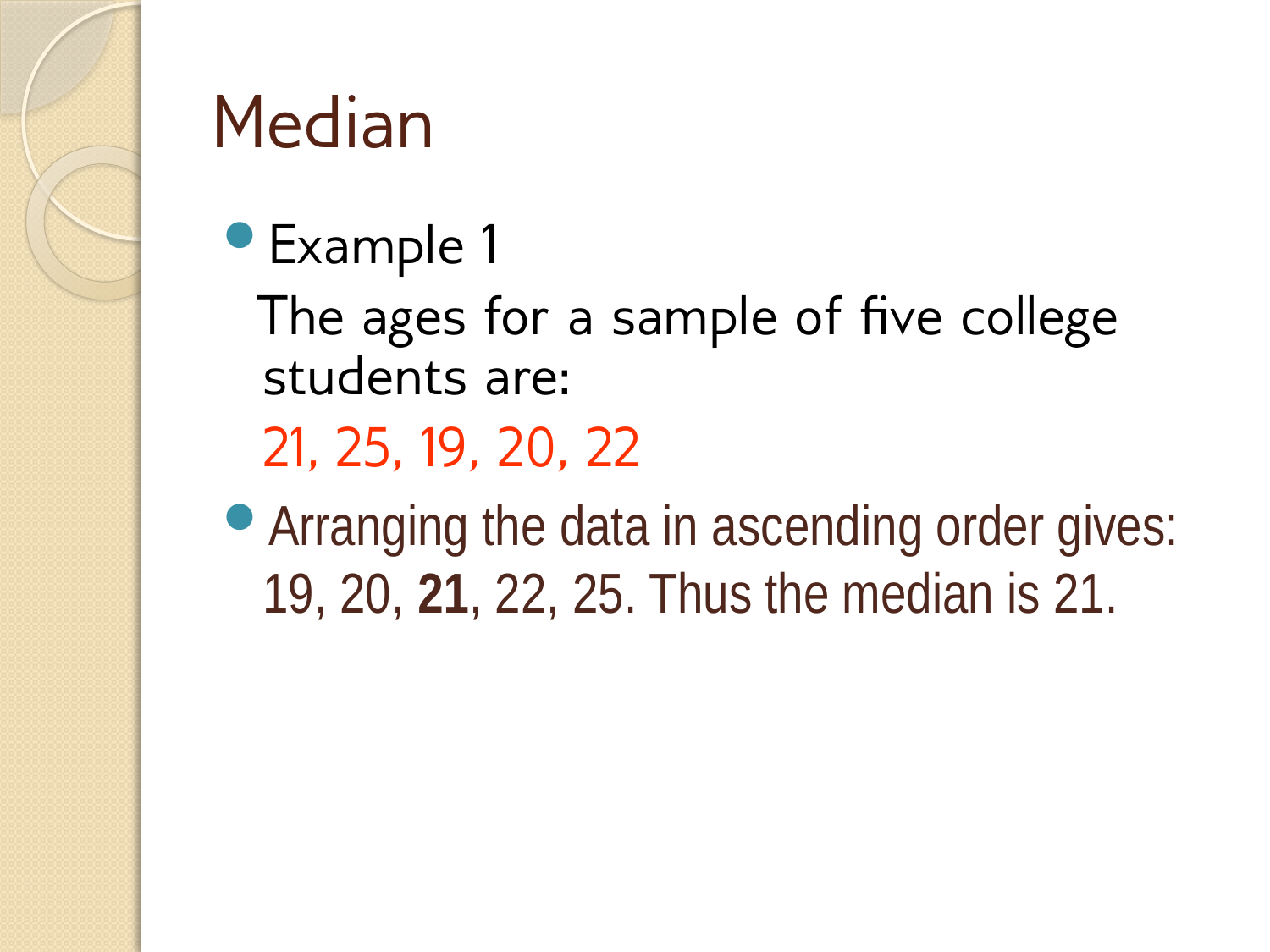

# Median
Example 1
  The ages for a sample of five college students are:
	21, 25, 19, 20, 22
Arranging the data in ascending order gives: 19, 20, 21, 22, 25. Thus the median is 21.